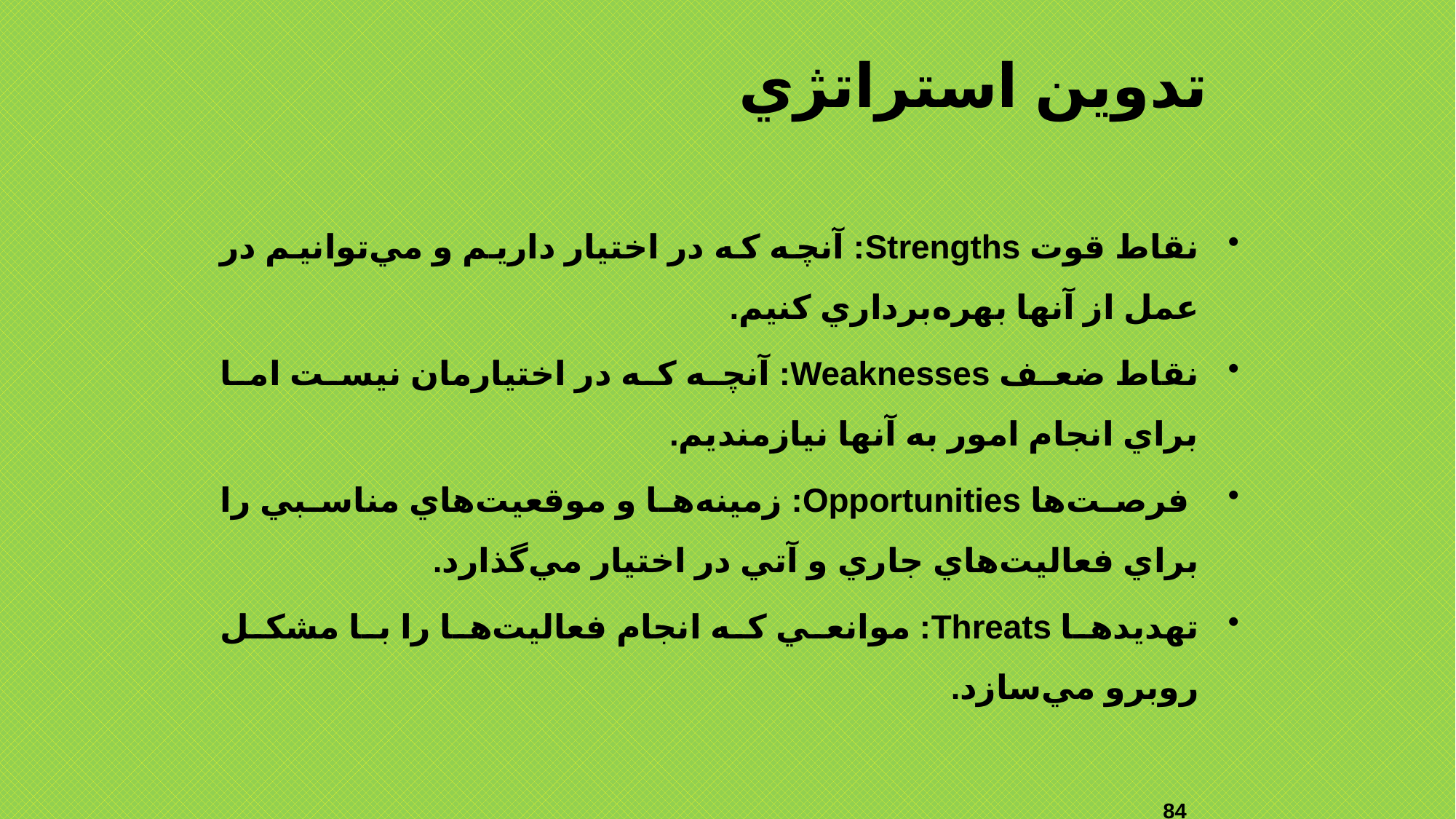

# تدوين استراتژي
نقاط قوت Strengths: آنچه كه در اختيار داريم و مي‌توانيم در عمل از آنها بهره‌برداري كنيم.
نقاط ضعف Weaknesses: آنچه كه در اختيارمان نيست اما براي انجام امور به آنها نيازمنديم.
 فرصت‌ها Opportunities: زمينه‌ها و موقعيت‌هاي مناسبي را براي فعاليت‌هاي جاري و آتي در اختيار مي‌گذارد.
تهديدها Threats: موانعي كه انجام فعاليت‌ها را با مشكل روبرو مي‌سازد.

84